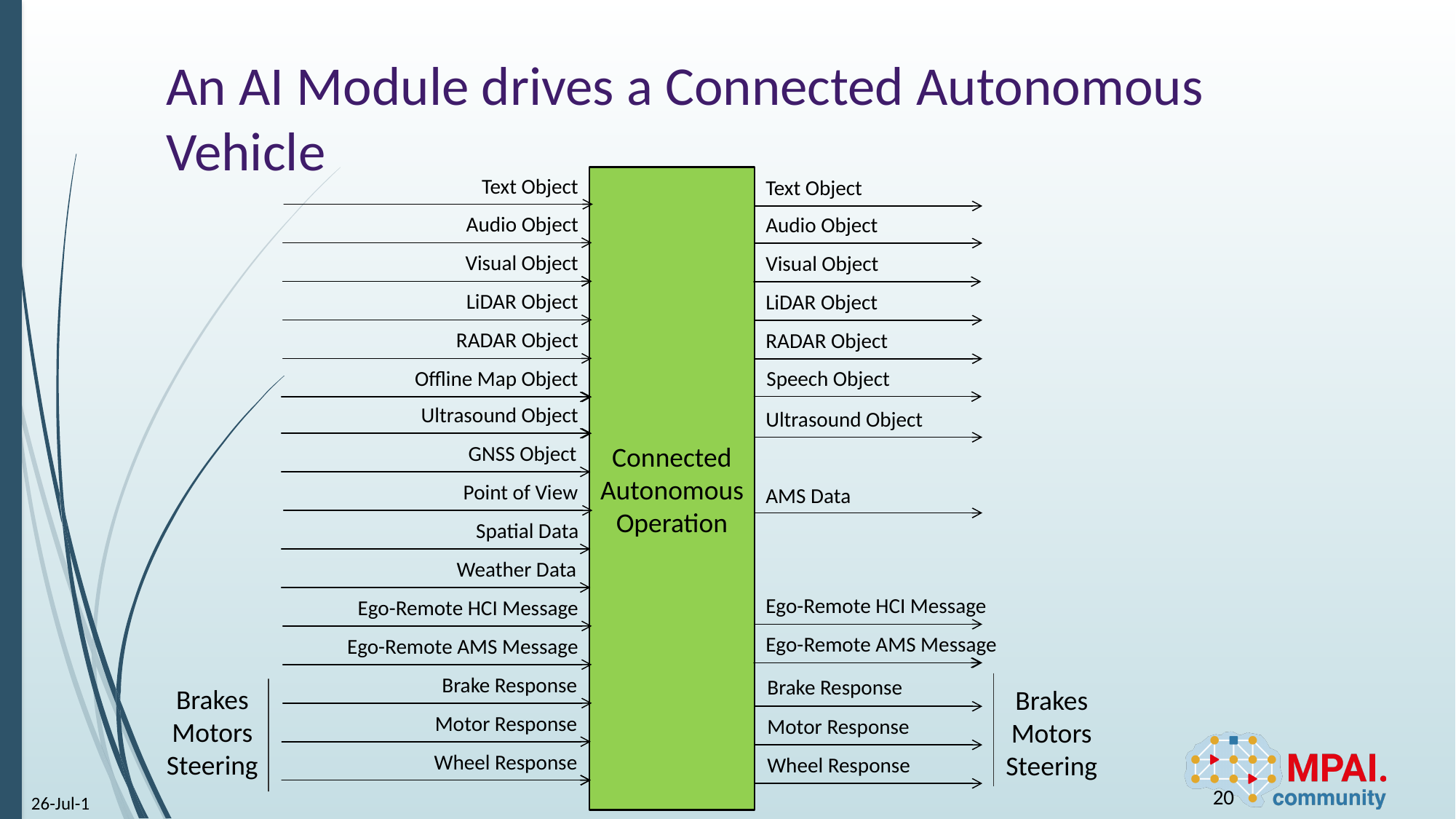

# An AI Module drives a Connected Autonomous Vehicle
Text Object
Connected Autonomous Operation
Text Object
Audio Object
Audio Object
Visual Object
Visual Object
LiDAR Object
LiDAR Object
RADAR Object
RADAR Object
Speech Object
Offline Map Object
Ultrasound Object
Ultrasound Object
GNSS Object
Point of View
AMS Data
Spatial Data
Weather Data
Ego-Remote HCI Message
Ego-Remote HCI Message
Ego-Remote AMS Message
Ego-Remote AMS Message
Brake Response
Brake Response
Brakes
Motors
Steering
Brakes
Motors
Steering
Motor Response
Motor Response
Wheel Response
Wheel Response
20
26-Jul-1